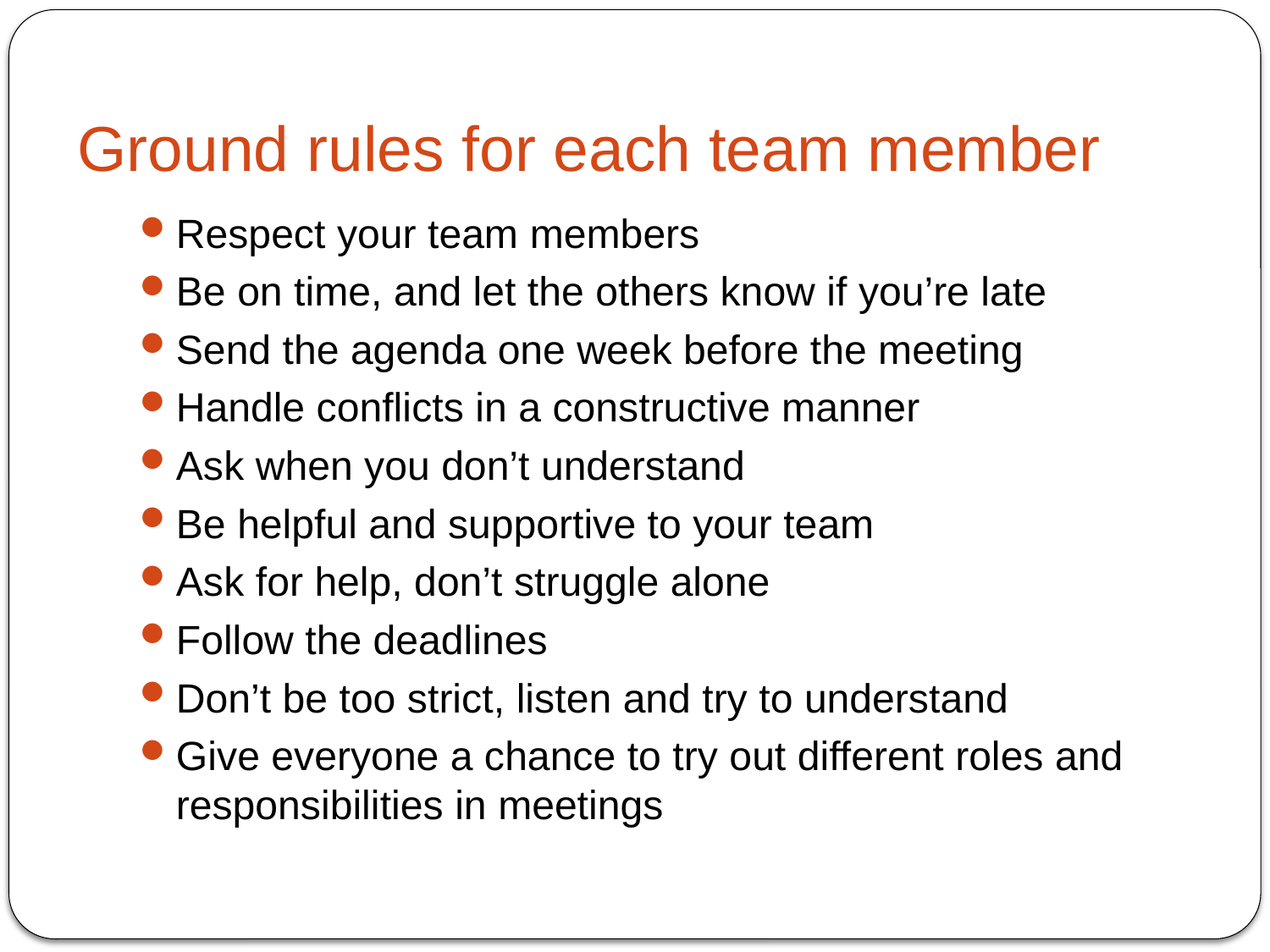

# Ground rules for each team member
Respect your team members
Be on time, and let the others know if you’re late
Send the agenda one week before the meeting
Handle conflicts in a constructive manner
Ask when you don’t understand
Be helpful and supportive to your team
Ask for help, don’t struggle alone
Follow the deadlines
Don’t be too strict, listen and try to understand
Give everyone a chance to try out different roles and responsibilities in meetings